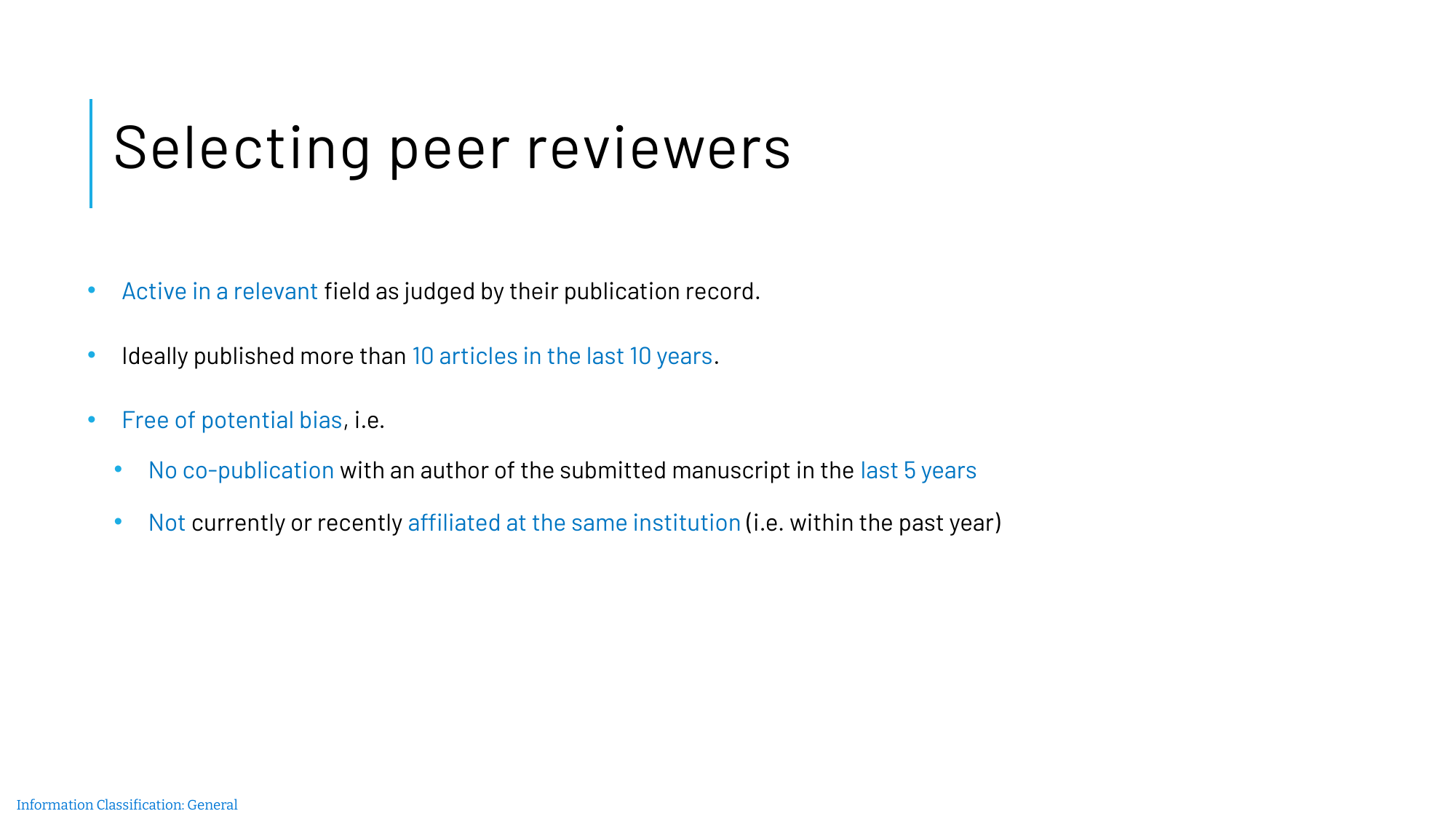

# Selecting peer reviewers
Active in a relevant field as judged by their publication record.
Ideally published more than 10 articles in the last 10 years.
Free of potential bias, i.e.
No co-publication with an author of the submitted manuscript in the last 5 years
Not currently or recently affiliated at the same institution (i.e. within the past year)